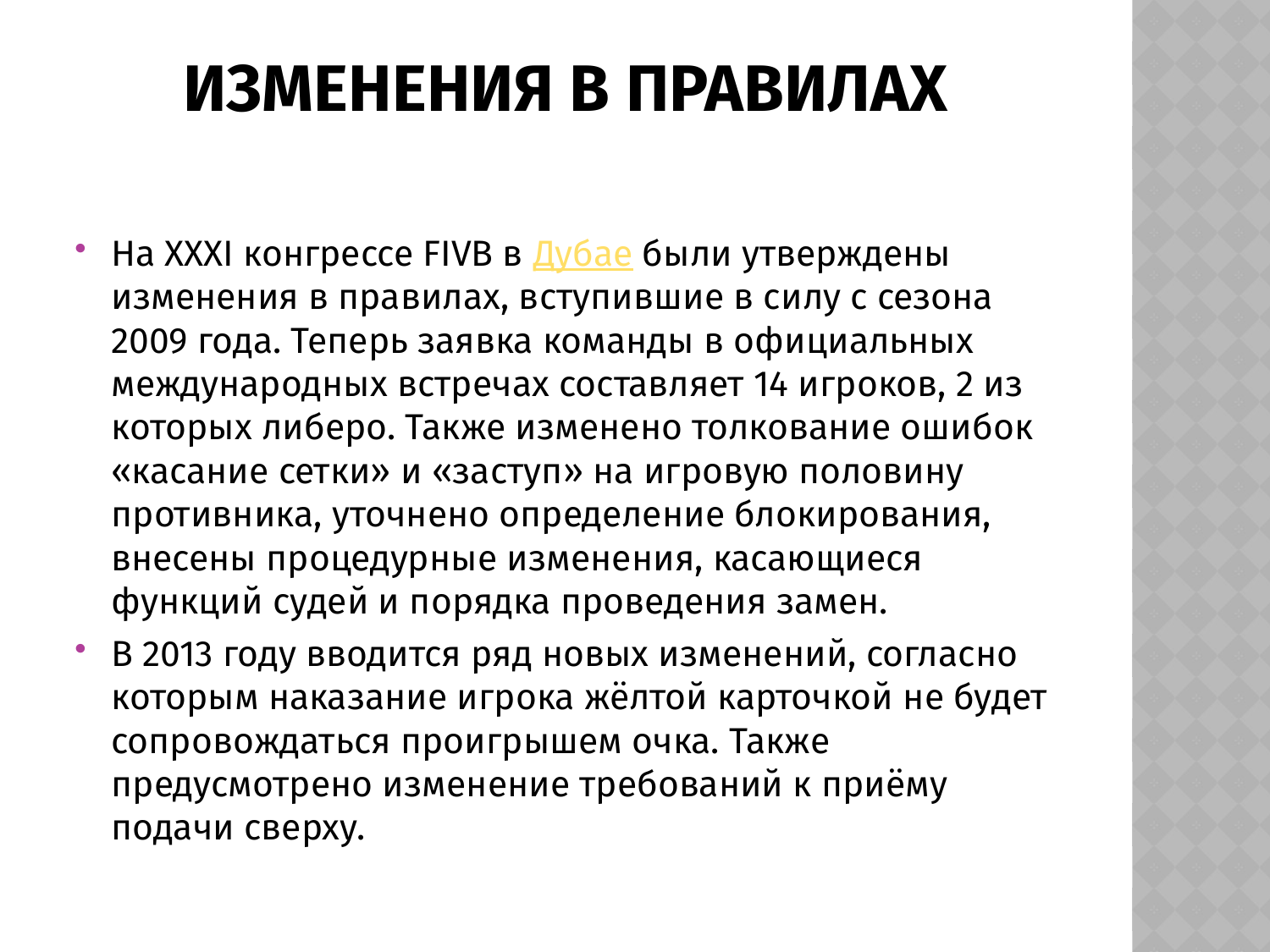

# Изменения в правилах
На XXXI конгрессе FIVB в Дубае были утверждены изменения в правилах, вступившие в силу с сезона 2009 года. Теперь заявка команды в официальных международных встречах составляет 14 игроков, 2 из которых либеро. Также изменено толкование ошибок «касание сетки» и «заступ» на игровую половину противника, уточнено определение блокирования, внесены процедурные изменения, касающиеся функций судей и порядка проведения замен.
В 2013 году вводится ряд новых изменений, согласно которым наказание игрока жёлтой карточкой не будет сопровождаться проигрышем очка. Также предусмотрено изменение требований к приёму подачи сверху.